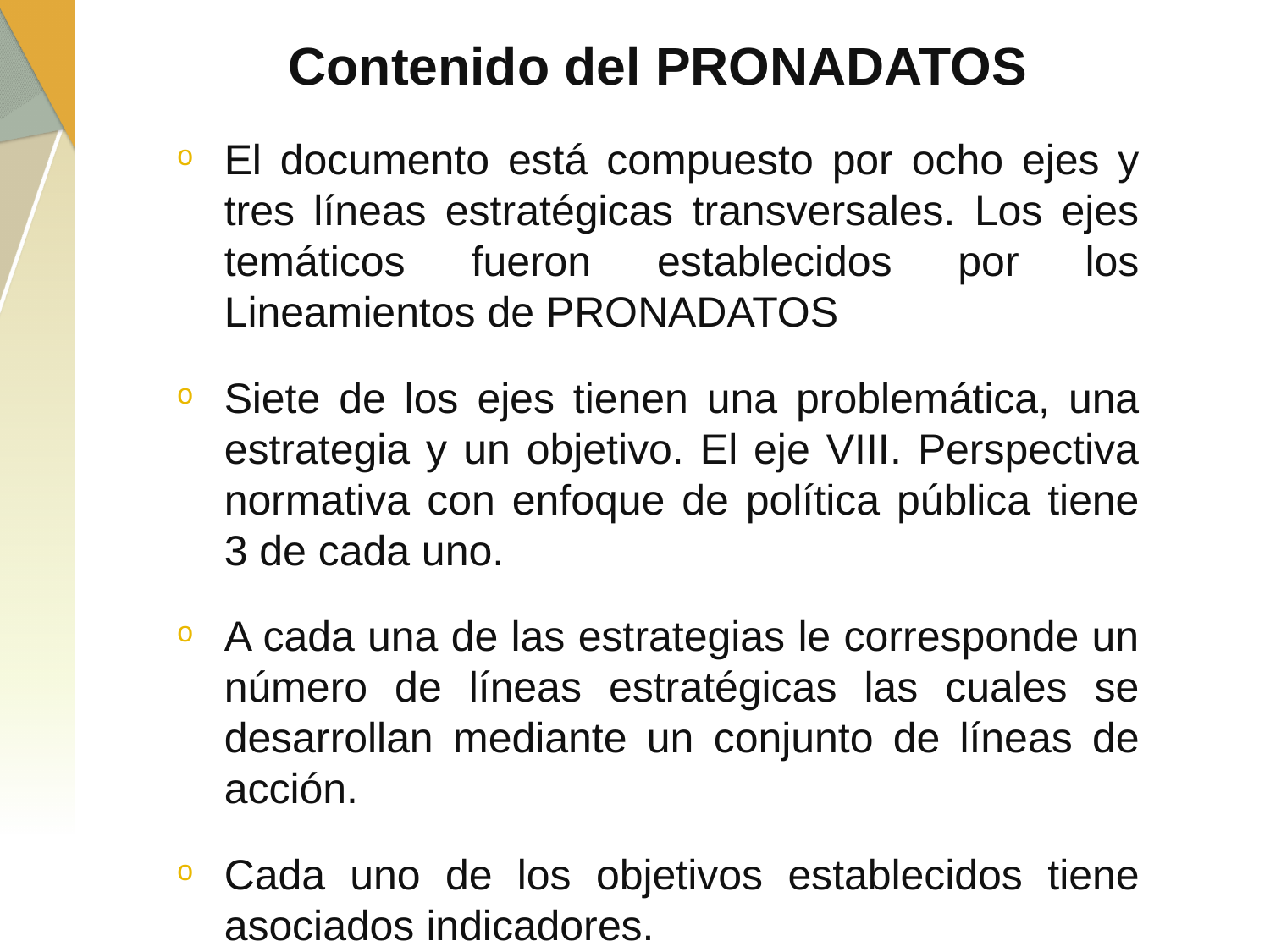

Contenido del PRONADATOS
El documento está compuesto por ocho ejes y tres líneas estratégicas transversales. Los ejes temáticos fueron establecidos por los Lineamientos de PRONADATOS

Siete de los ejes tienen una problemática, una estrategia y un objetivo. El eje VIII. Perspectiva normativa con enfoque de política pública tiene 3 de cada uno.

A cada una de las estrategias le corresponde un número de líneas estratégicas las cuales se desarrollan mediante un conjunto de líneas de acción.

Cada uno de los objetivos establecidos tiene asociados indicadores.